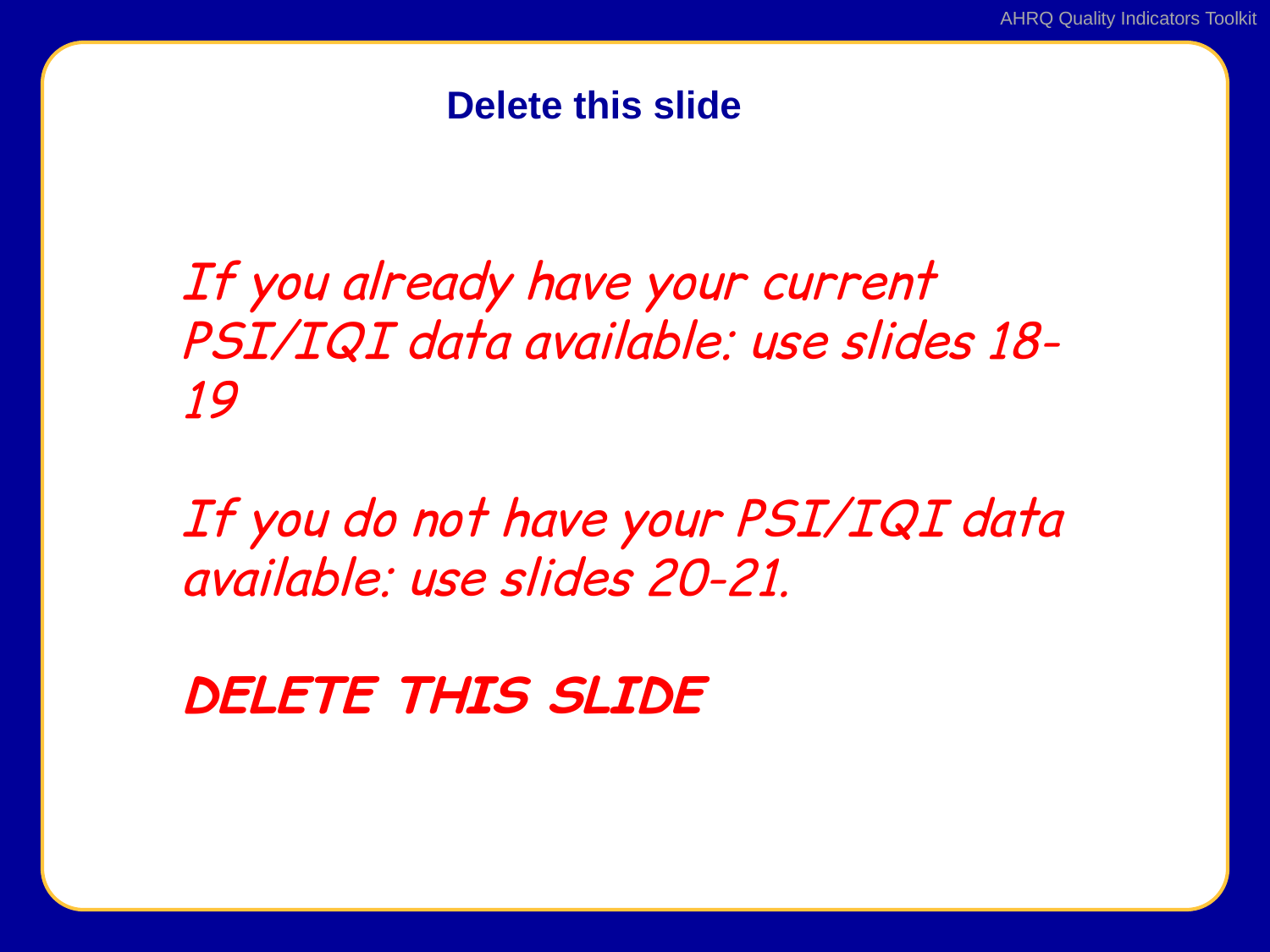

# Delete this slide
If you already have your current PSI/IQI data available: use slides 18-19

If you do not have your PSI/IQI data available: use slides 20-21.

DELETE THIS SLIDE